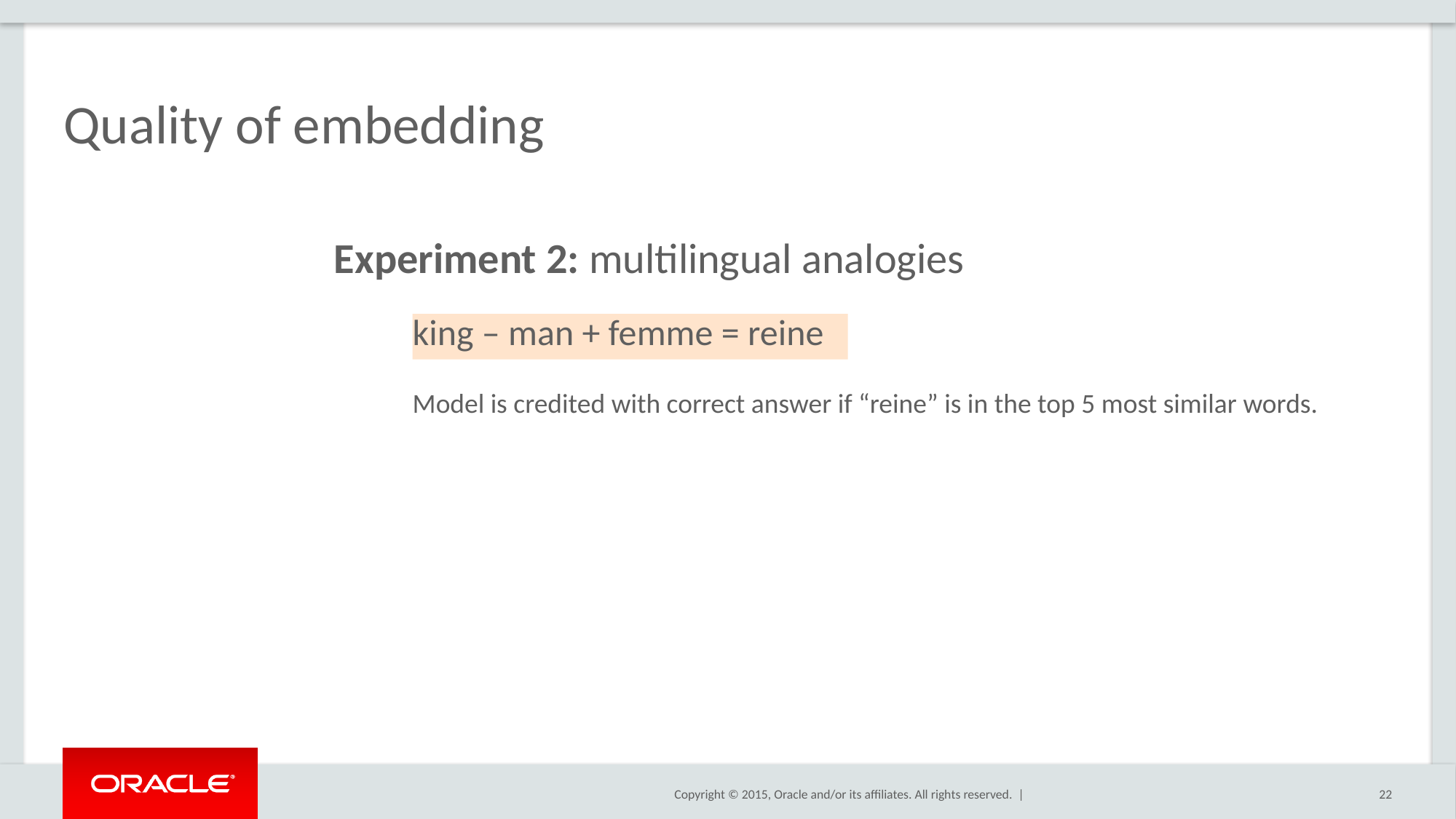

# Quality of embedding
Experiment 2: multilingual analogies
king – man + femme = reine
Model is credited with correct answer if “reine” is in the top 5 most similar words.

22